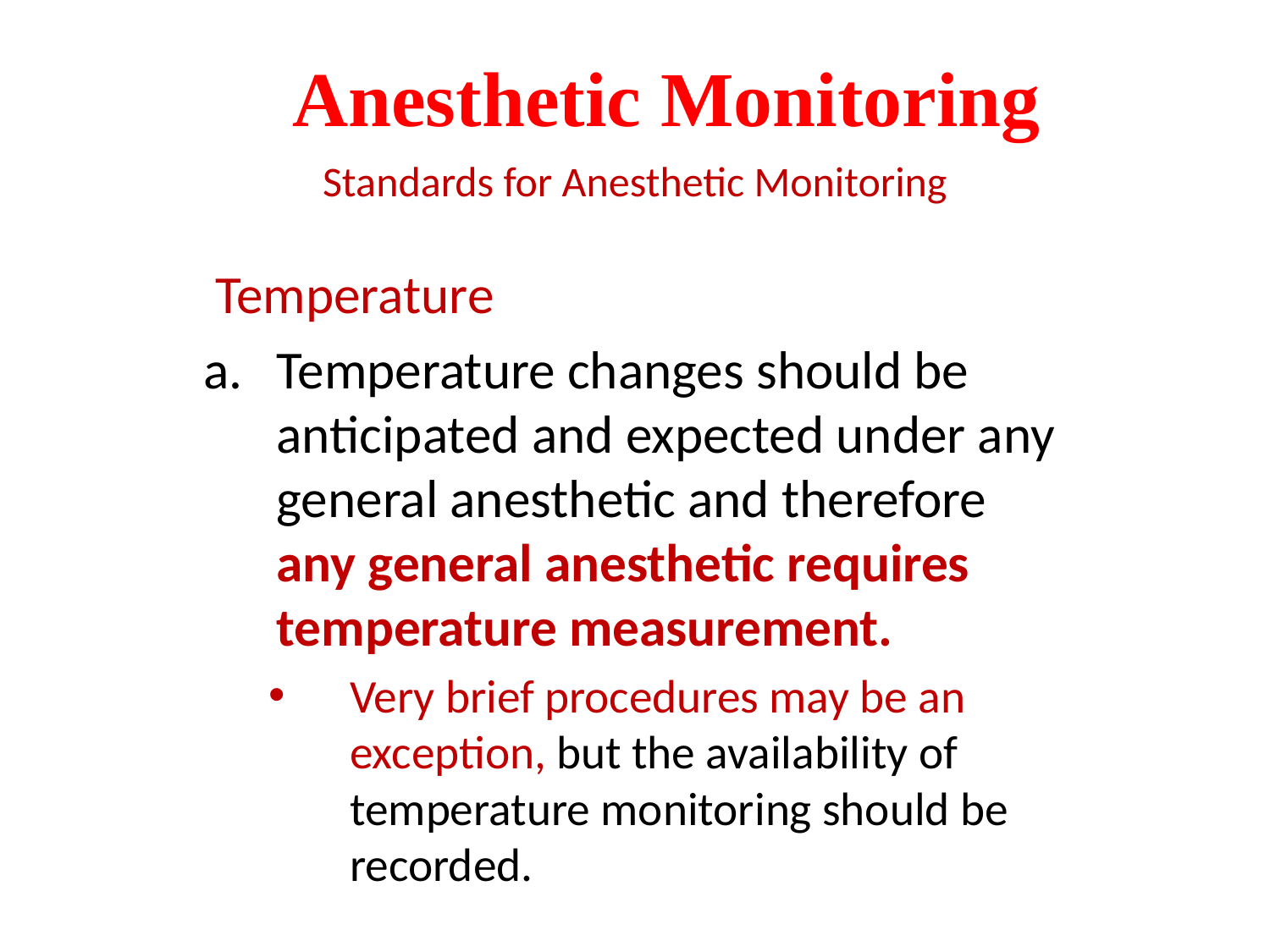

# Anesthetic Monitoring
Standards for Anesthetic Monitoring
 Temperature
Temperature changes should be anticipated and expected under any general anesthetic and therefore any general anesthetic requires temperature measurement.
Very brief procedures may be an exception, but the availability of temperature monitoring should be recorded.